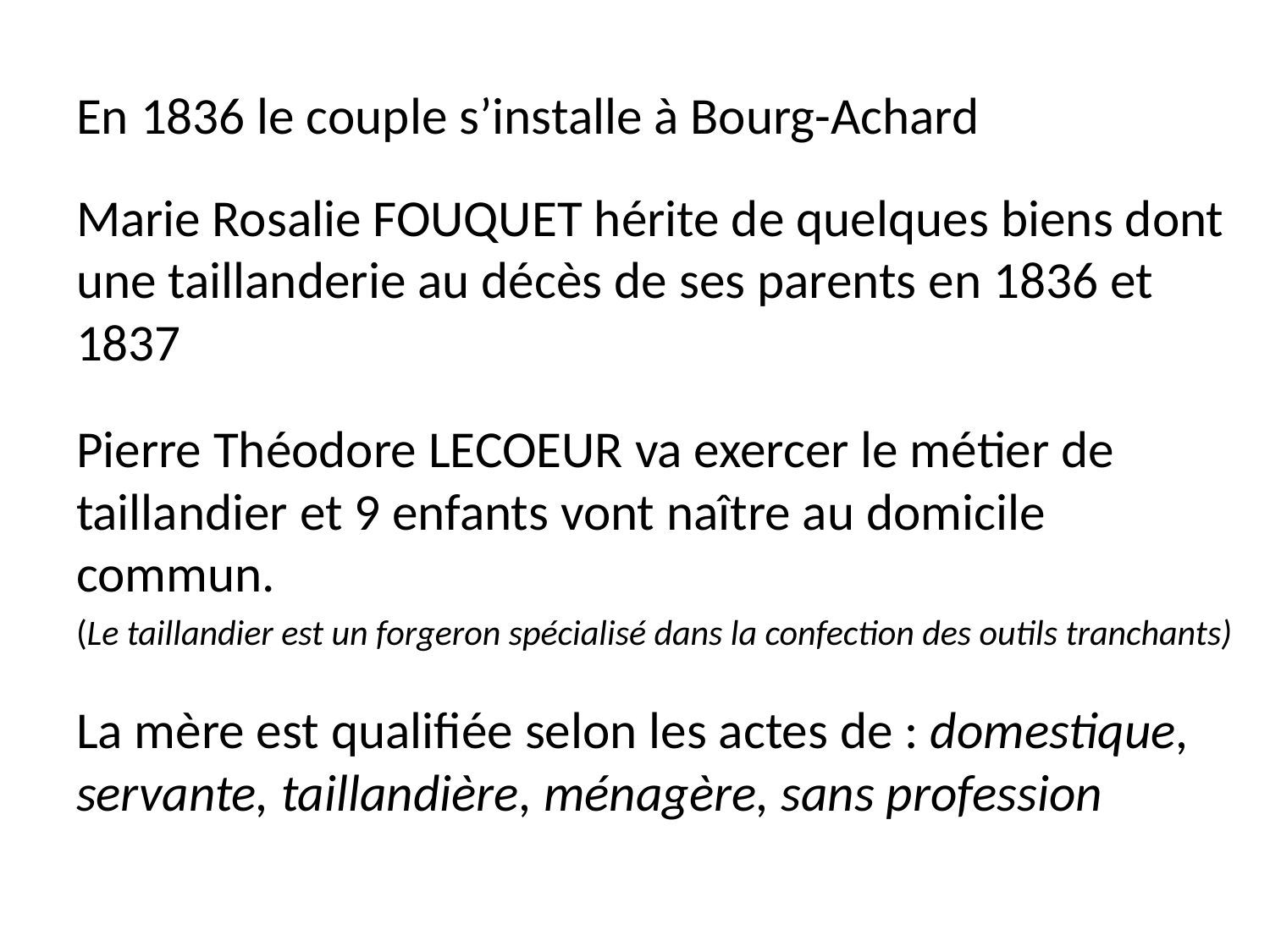

En 1836 le couple s’installe à Bourg-Achard

Marie Rosalie FOUQUET hérite de quelques biens dont une taillanderie au décès de ses parents en 1836 et 1837

Pierre Théodore LECOEUR va exercer le métier de taillandier et 9 enfants vont naître au domicile commun.
(Le taillandier est un forgeron spécialisé dans la confection des outils tranchants)

La mère est qualifiée selon les actes de : domestique, servante, taillandière, ménagère, sans profession